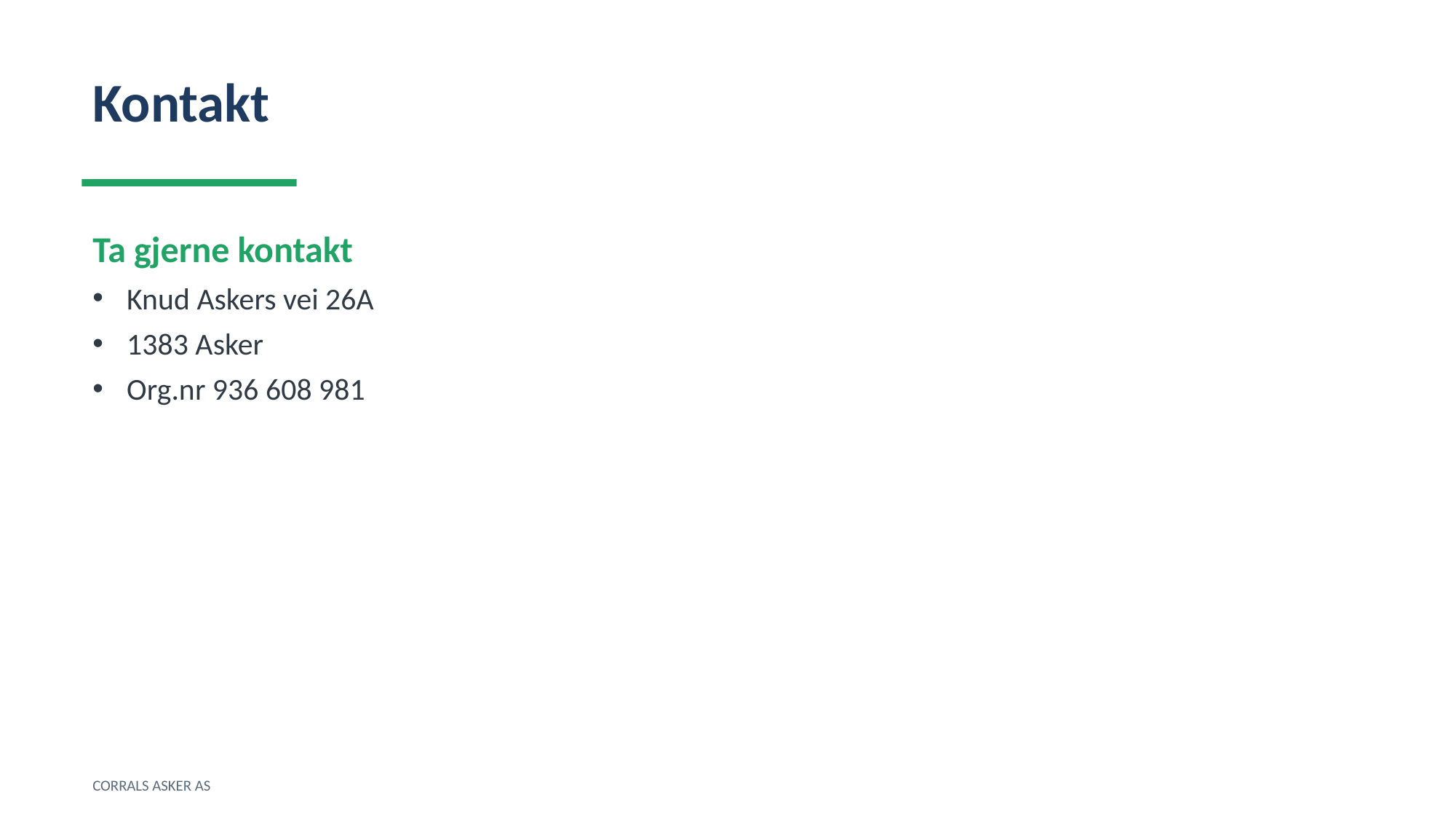

Kontakt

Ta gjerne kontakt
Knud Askers vei 26A
1383 Asker
Org.nr 936 608 981
CORRALS ASKER AS